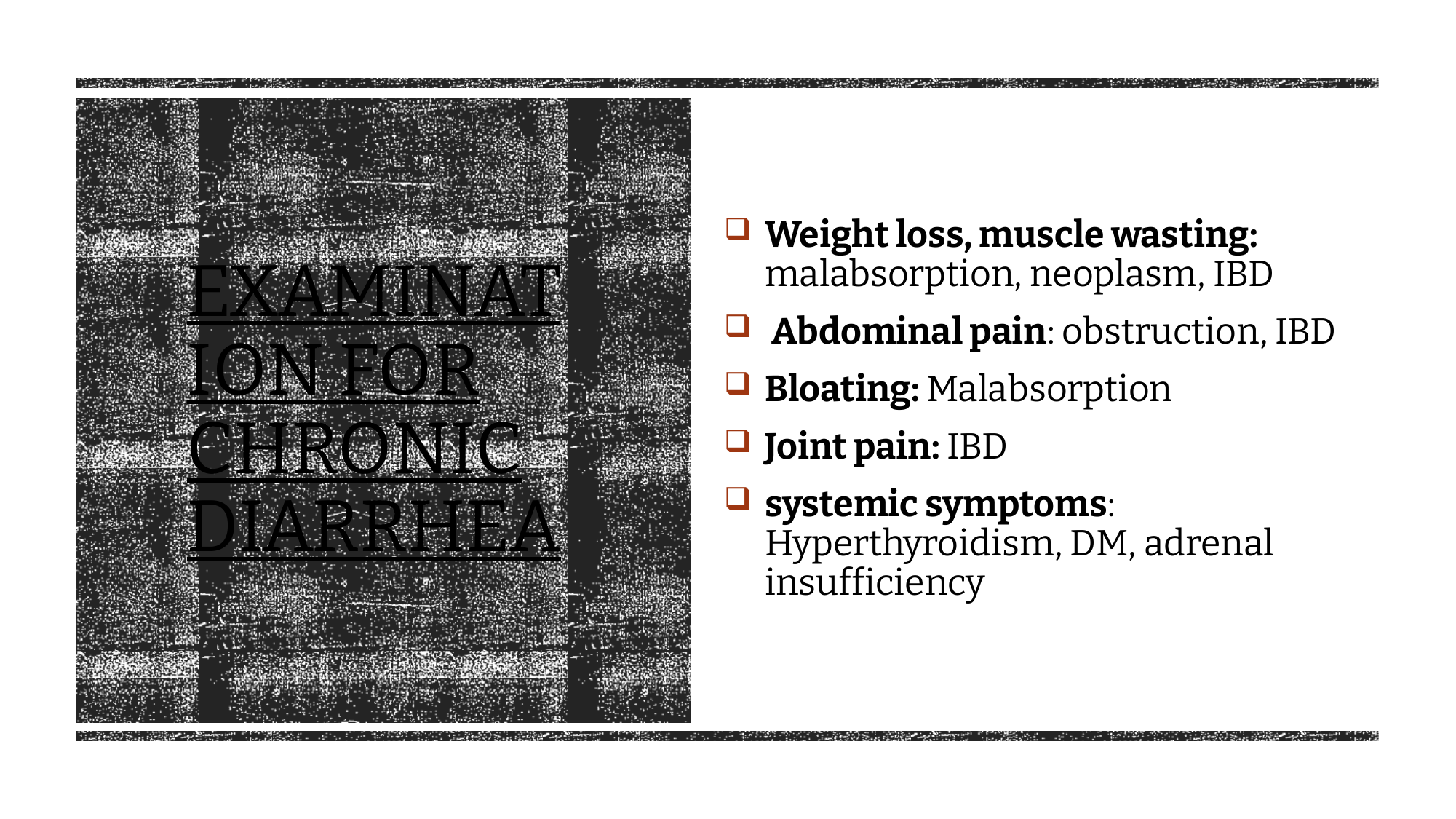

Weight loss, muscle wasting: malabsorption, neoplasm, IBD
 Abdominal pain: obstruction, IBD
Bloating: Malabsorption
Joint pain: IBD
systemic symptoms: Hyperthyroidism, DM, adrenal insufficiency

EXAMINATION FOR CHRONIC DIARRHEA